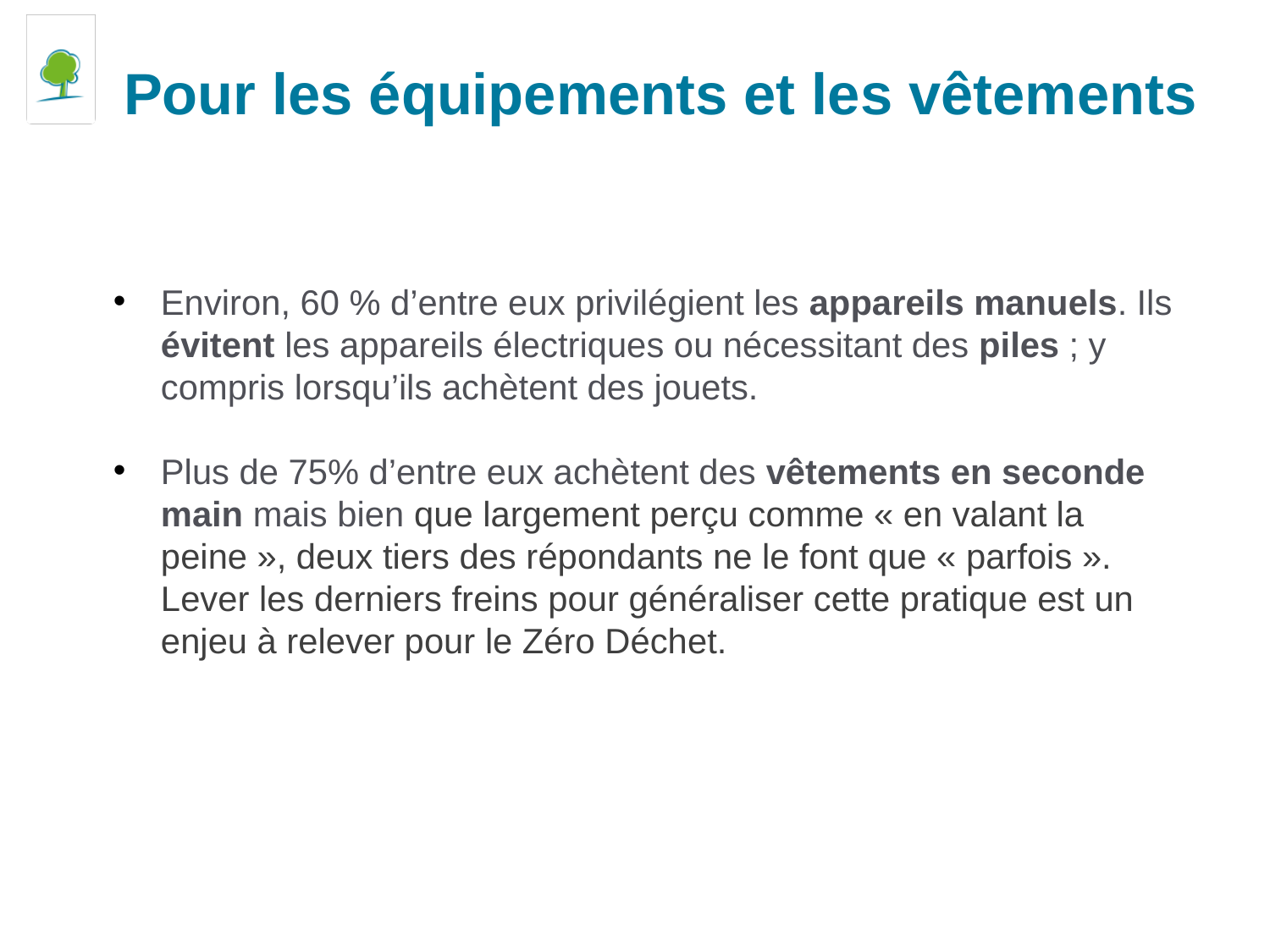

# Pour les équipements et les vêtements

Environ, 60 % d’entre eux privilégient les appareils manuels. Ils évitent les appareils électriques ou nécessitant des piles ; y compris lorsqu’ils achètent des jouets.

Plus de 75% d’entre eux achètent des vêtements en seconde main mais bien que largement perçu comme « en valant la peine », deux tiers des répondants ne le font que « parfois ». Lever les derniers freins pour généraliser cette pratique est un enjeu à relever pour le Zéro Déchet.